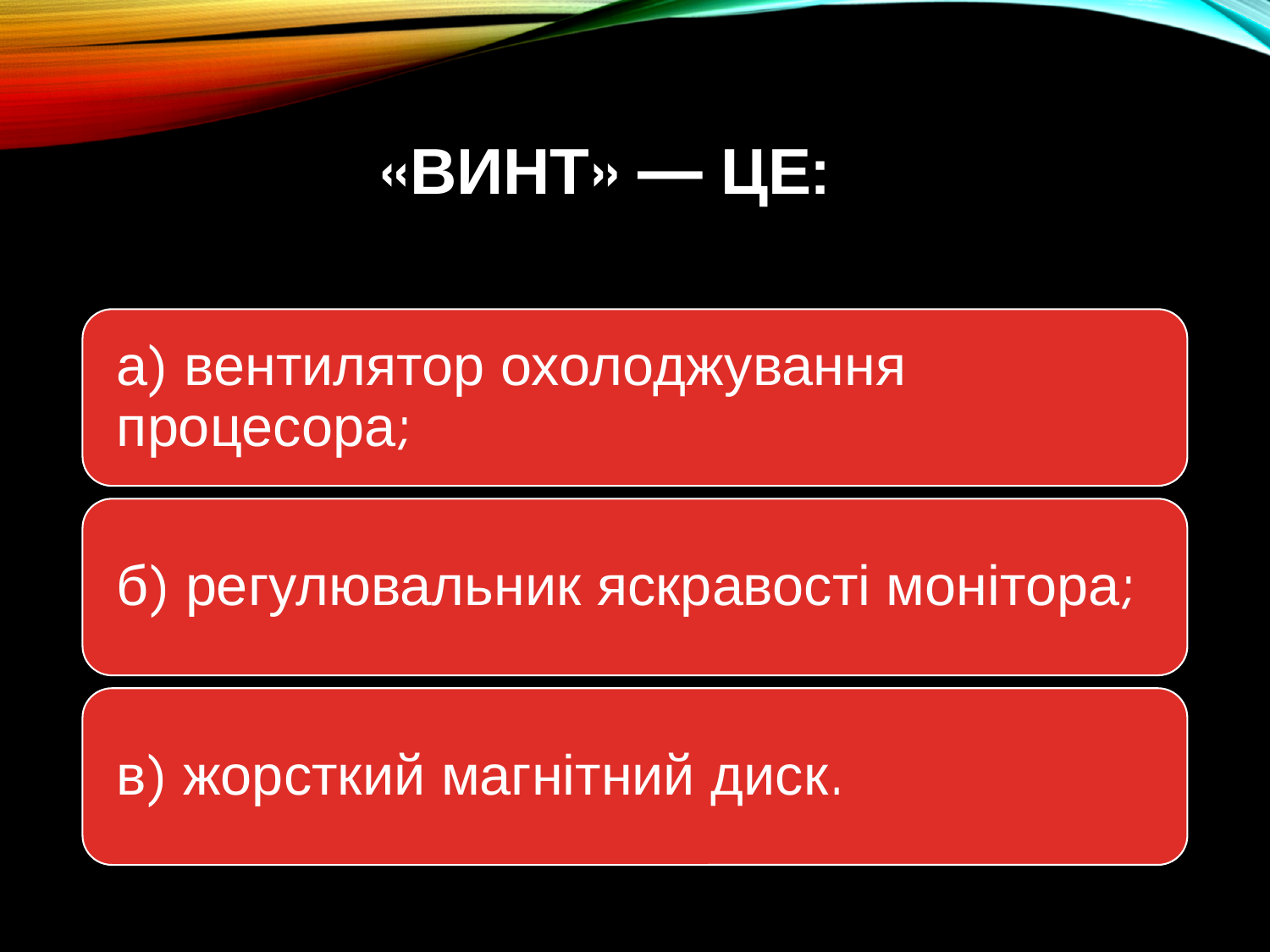

# «Винт» — це:
а) вентилятор охолоджування процесора;
б) регулювальник яскравості монітора;
в) жорсткий магнітний диск.